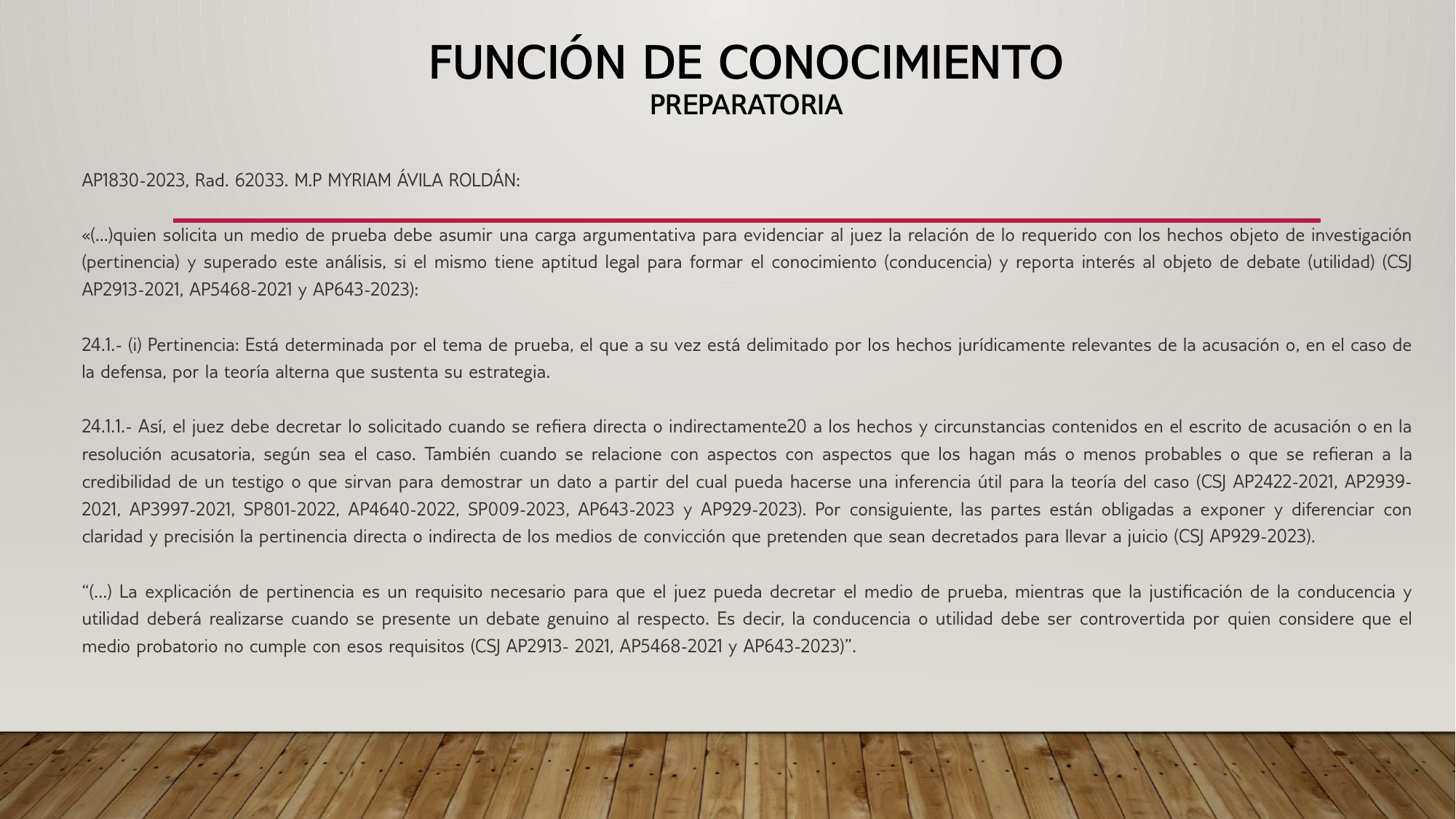

# FUNCIÓN DE CONOCIMIENTO preparatoria
AP1830-2023, Rad. 62033. M.P MYRIAM ÁVILA ROLDÁN:

«(...)quien solicita un medio de prueba debe asumir una carga argumentativa para evidenciar al juez la relación de lo requerido con los hechos objeto de investigación (pertinencia) y superado este análisis, si el mismo tiene aptitud legal para formar el conocimiento (conducencia) y reporta interés al objeto de debate (utilidad) (CSJ AP2913-2021, AP5468-2021 y AP643-2023):

24.1.- (i) Pertinencia: Está determinada por el tema de prueba, el que a su vez está delimitado por los hechos jurídicamente relevantes de la acusación o, en el caso de la defensa, por la teoría alterna que sustenta su estrategia.

24.1.1.- Así, el juez debe decretar lo solicitado cuando se refiera directa o indirectamente20 a los hechos y circunstancias contenidos en el escrito de acusación o en la resolución acusatoria, según sea el caso. También cuando se relacione con aspectos con aspectos que los hagan más o menos probables o que se refieran a la credibilidad de un testigo o que sirvan para demostrar un dato a partir del cual pueda hacerse una inferencia útil para la teoría del caso (CSJ AP2422-2021, AP2939-2021, AP3997-2021, SP801-2022, AP4640-2022, SP009-2023, AP643-2023 y AP929-2023). Por consiguiente, las partes están obligadas a exponer y diferenciar con claridad y precisión la pertinencia directa o indirecta de los medios de convicción que pretenden que sean decretados para llevar a juicio (CSJ AP929-2023).

“(…) La explicación de pertinencia es un requisito necesario para que el juez pueda decretar el medio de prueba, mientras que la justificación de la conducencia y utilidad deberá realizarse cuando se presente un debate genuino al respecto. Es decir, la conducencia o utilidad debe ser controvertida por quien considere que el medio probatorio no cumple con esos requisitos (CSJ AP2913- 2021, AP5468-2021 y AP643-2023)”.